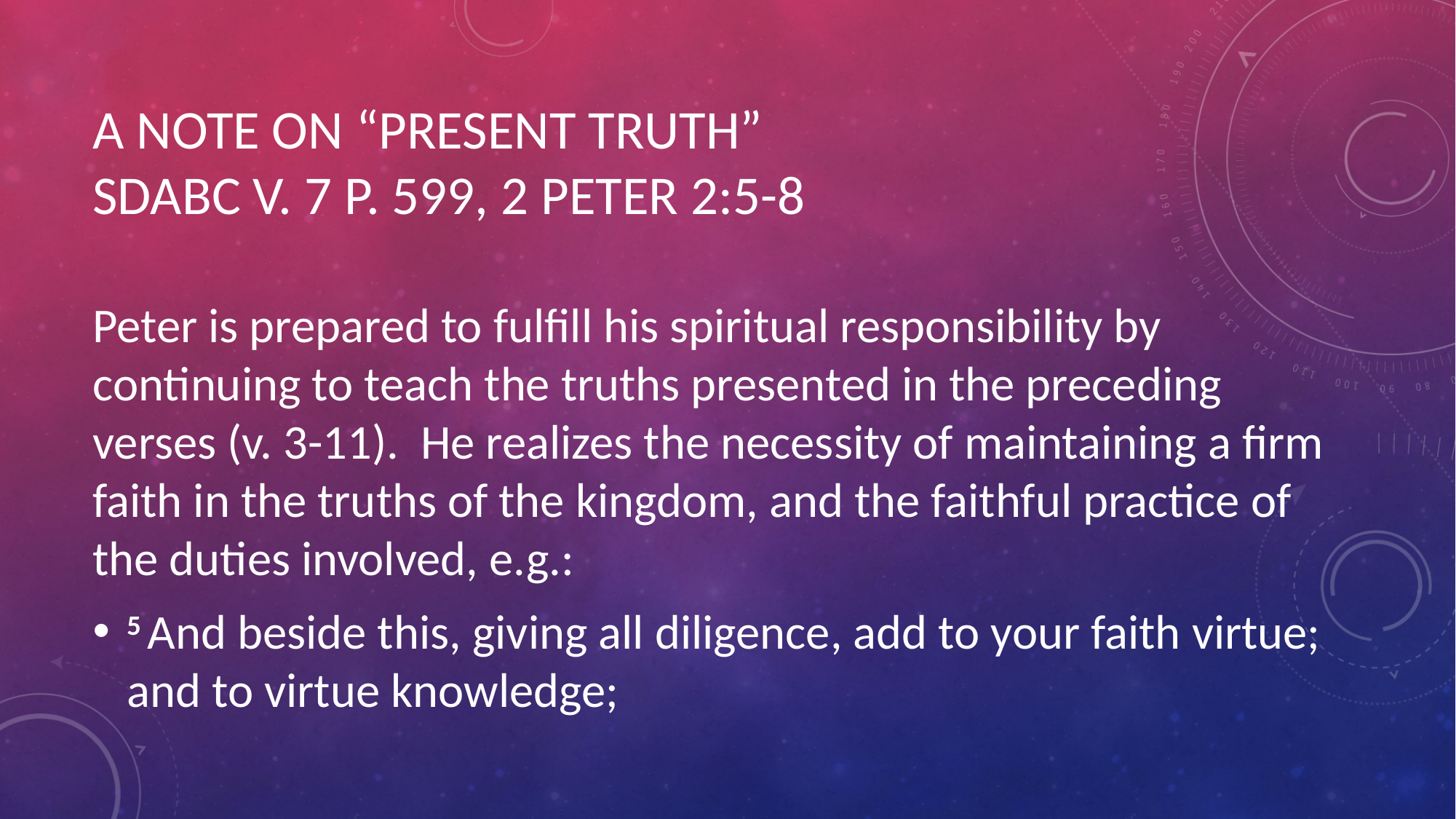

# A Note on “Present Truth” SDABC V. 7 p. 599, 2 Peter 2:5-8
Peter is prepared to fulfill his spiritual responsibility by continuing to teach the truths presented in the preceding verses (v. 3-11).  He realizes the necessity of maintaining a firm faith in the truths of the kingdom, and the faithful practice of the duties involved, e.g.:
5 And beside this, giving all diligence, add to your faith virtue; and to virtue knowledge;